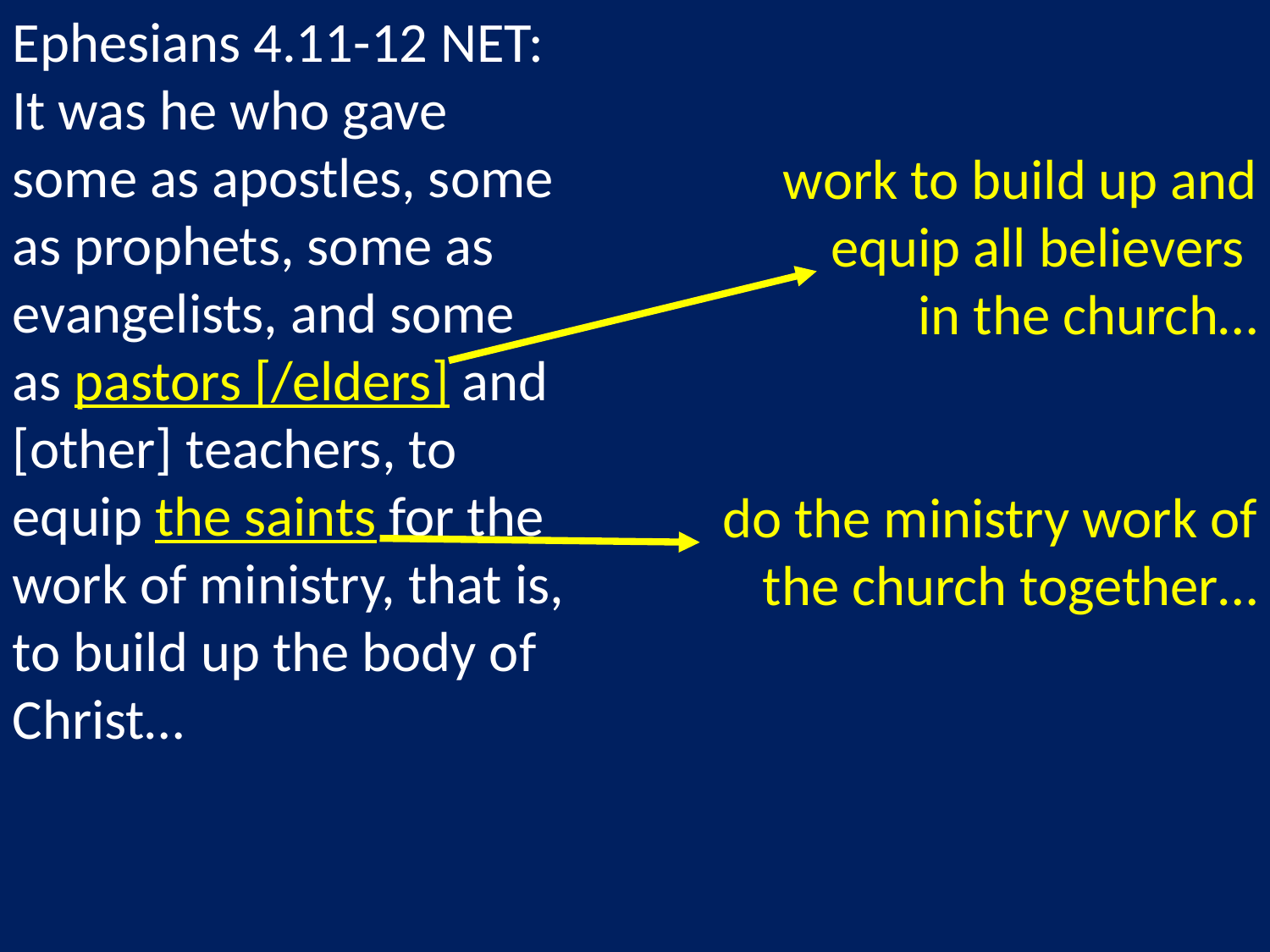

Ephesians 4.11-12 NET:  It was he who gave some as apostles, some as prophets, some as evangelists, and some as pastors [/elders] and [other] teachers, to equip the saints for the work of ministry, that is, to build up the body of Christ…
work to build up and equip all believers
in the church…

do the ministry work of the church together…